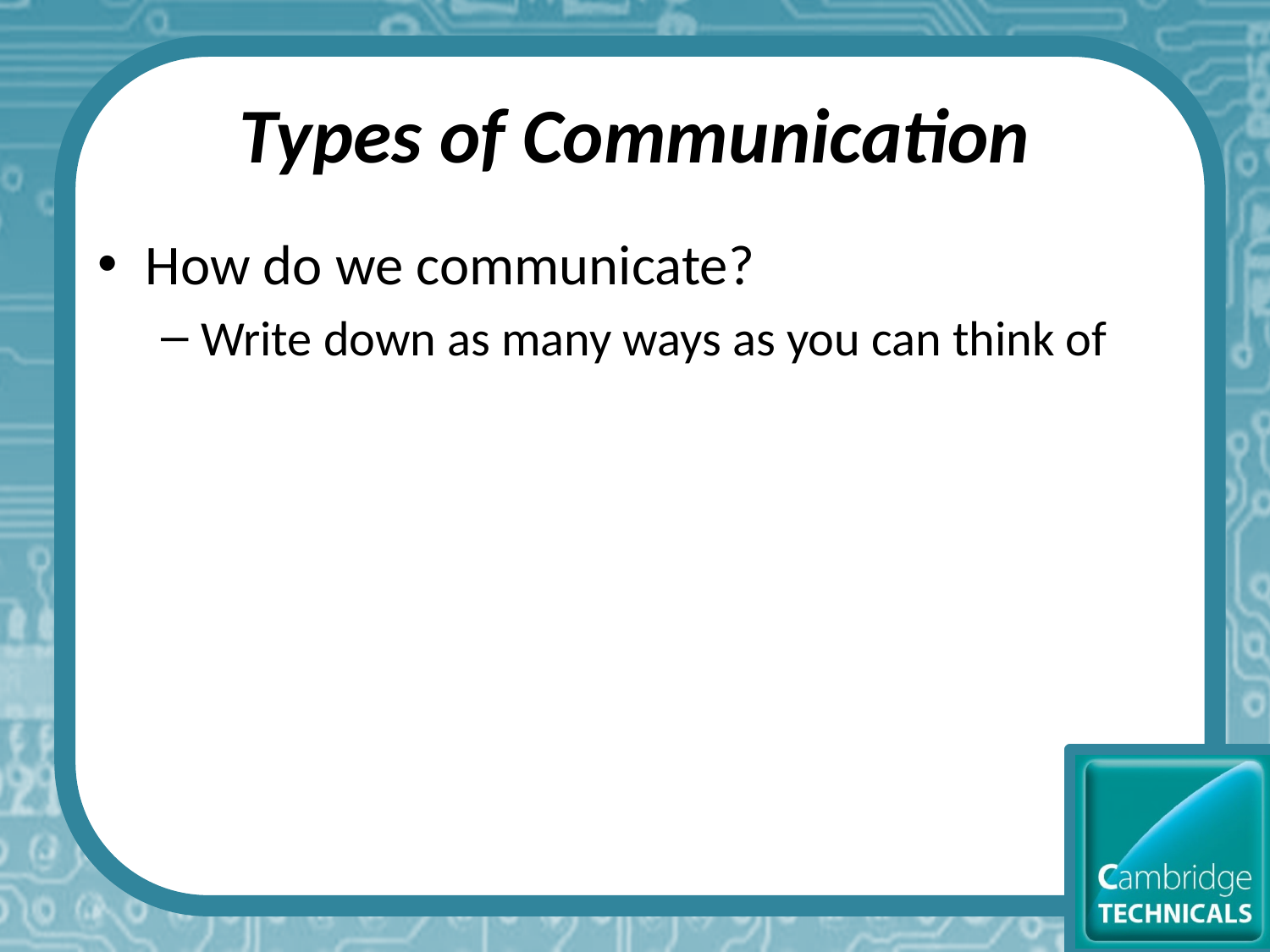

# Types of Communication
How do we communicate?
Write down as many ways as you can think of